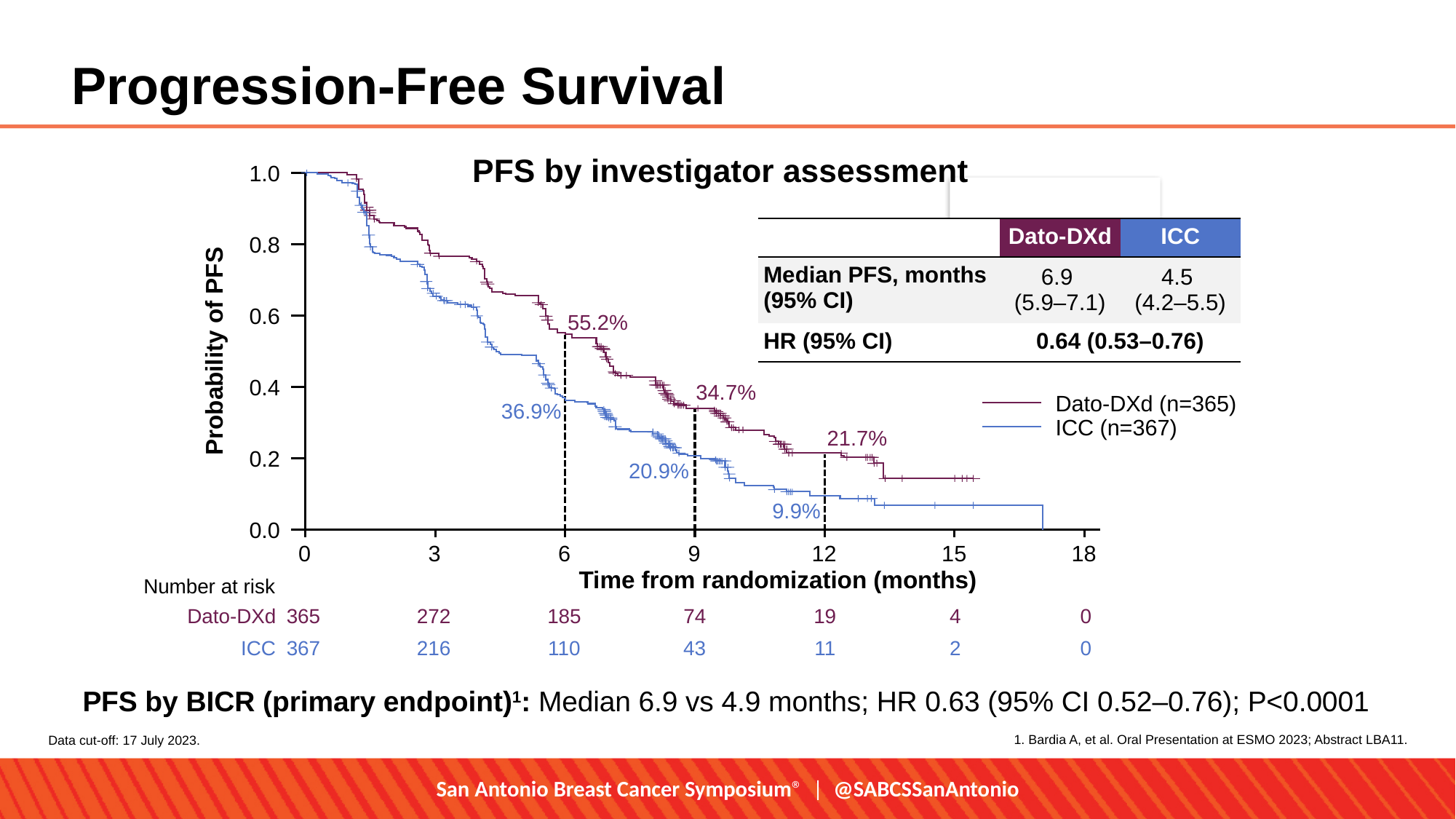

# Progression-Free Survival
PFS by investigator assessment
1.0

0.8

0.6
55.2%

Probability of PFS
0.4
34.7%

Dato-DXd (n=365)
ICC (n=367)
36.9%
21.7%
0.2
20.9%

9.9%
0.0

0
3
6
9
12
15
18
Time from randomization (months)
Number at risk
Dato-DXd
365
272
185
74
19
4
0
ICC
367
216
110
43
11
2
0

|  | Dato-DXd | ICC |
| --- | --- | --- |
| Median PFS, months (95% CI) | 6.9 (5.9–7.1) | 4.5 (4.2–5.5) |
| HR (95% CI) | 0.64 (0.53–0.76) |  |
PFS by BICR (primary endpoint)1: Median 6.9 vs 4.9 months; HR 0.63 (95% CI 0.52‒0.76); P<0.0001

1. Bardia A, et al. Oral Presentation at ESMO 2023; Abstract LBA11.
Data cut-off: 17 July 2023.
San Antonio Breast Cancer Symposium®  |  @SABCSSanAntonio